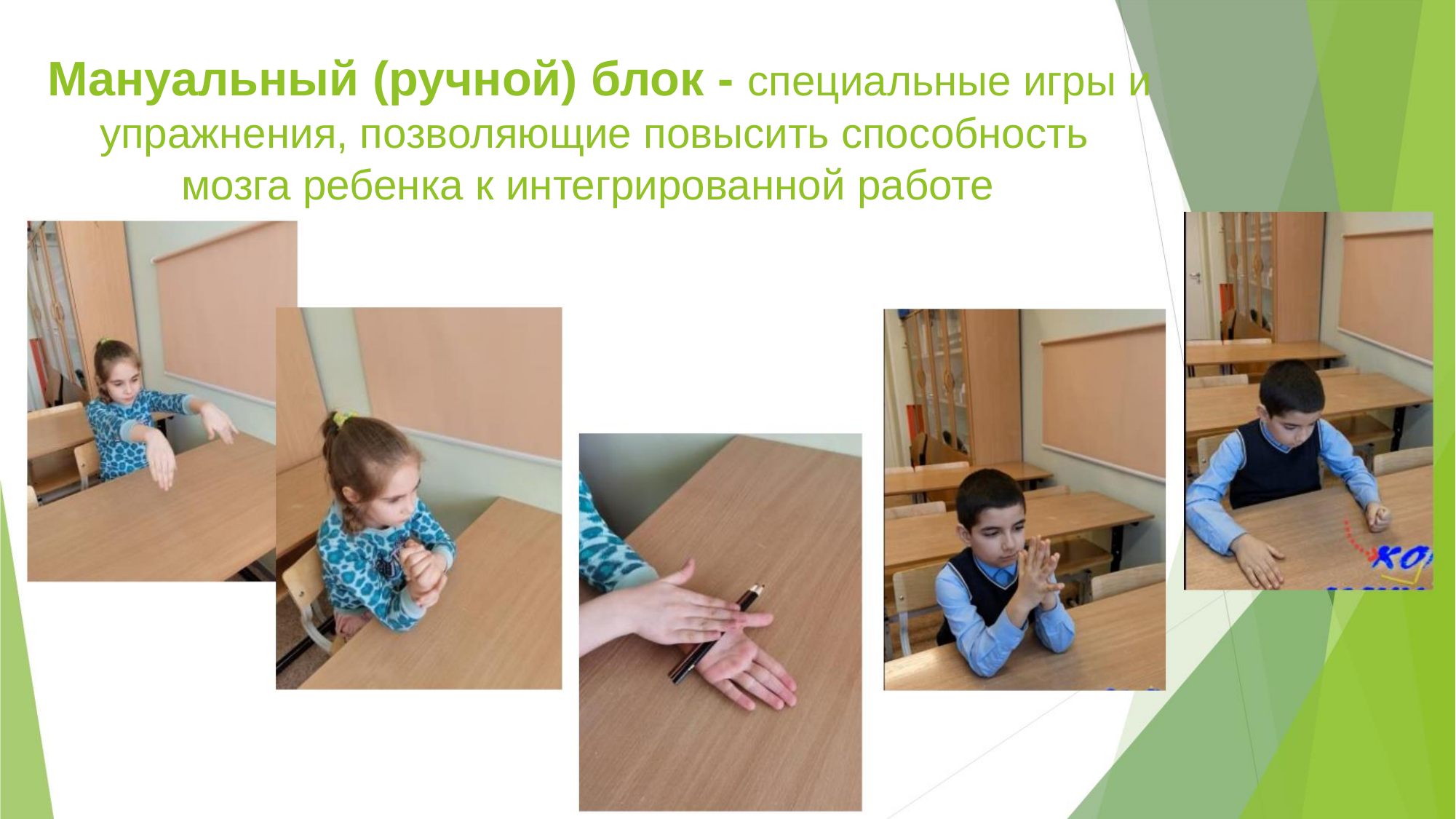

Мануальный (ручной) блок - специальные игры и
упражнения, позволяющие повысить способность
мозга ребенка к интегрированной работе